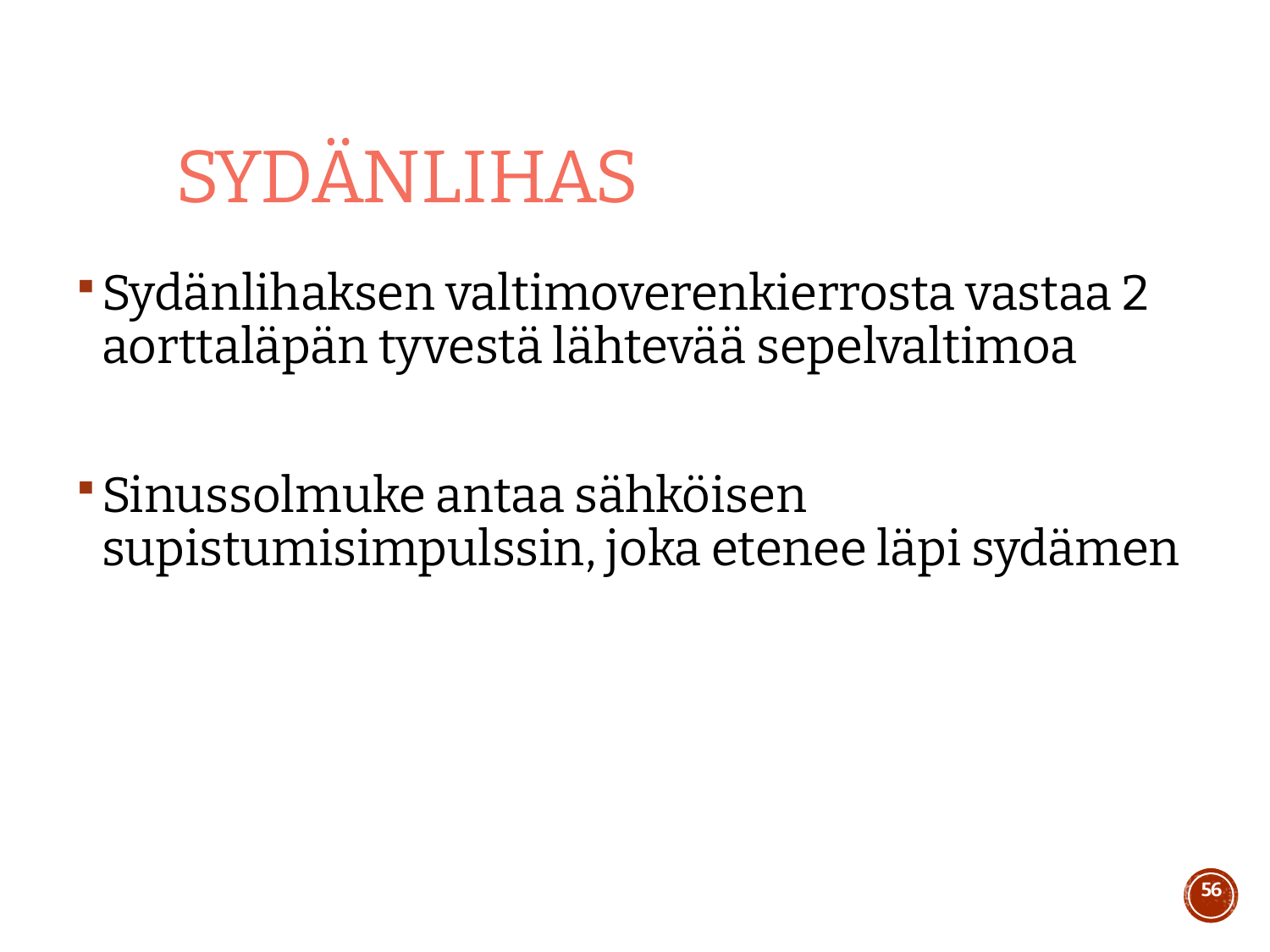

# Sydänlihas
Sydänlihaksen valtimoverenkierrosta vastaa 2 aorttaläpän tyvestä lähtevää sepelvaltimoa

Sinussolmuke antaa sähköisen supistumisimpulssin, joka etenee läpi sydämen
56